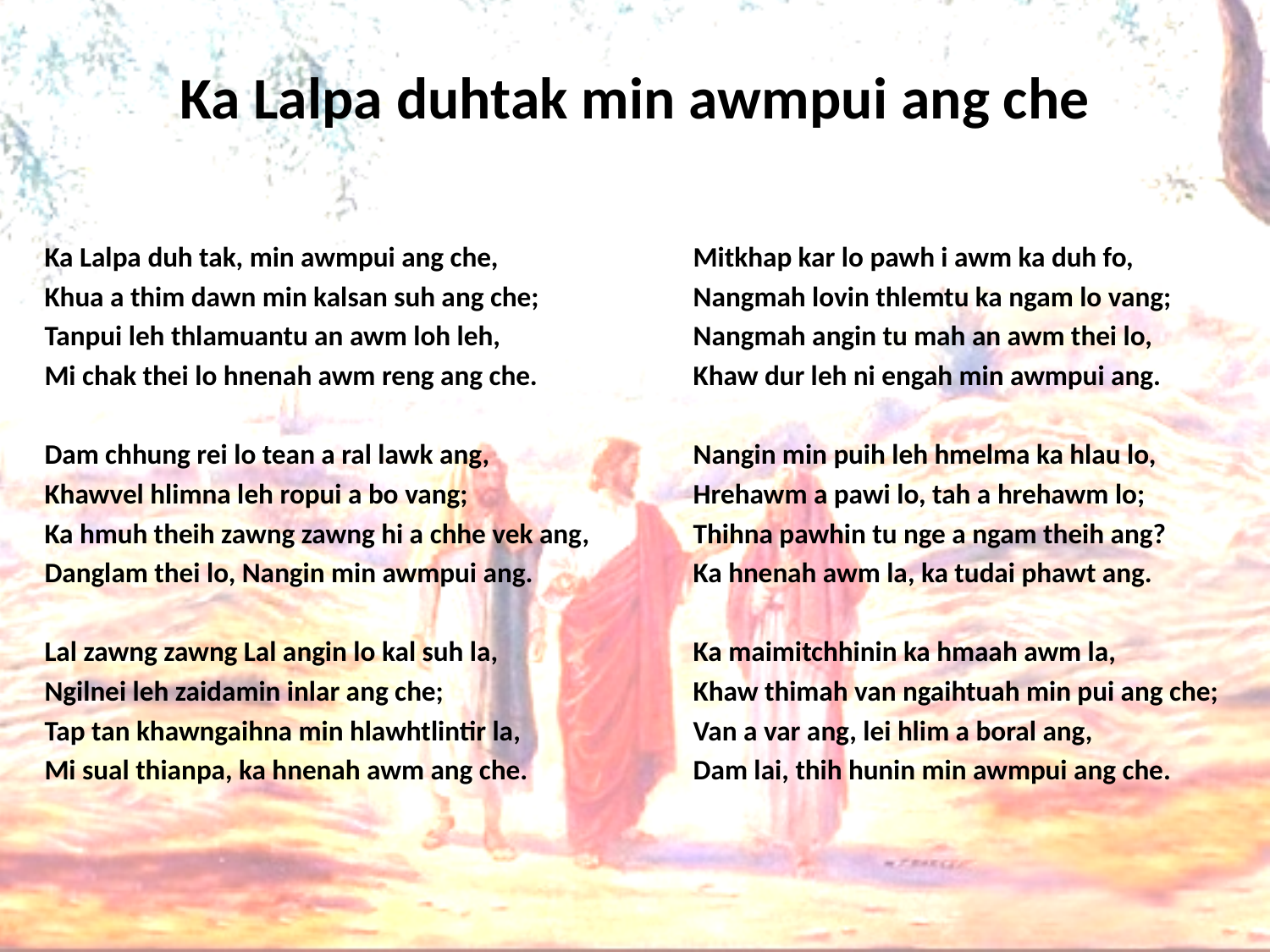

# Ka Lalpa duhtak min awmpui ang che
Ka Lalpa duh tak, min awmpui ang che,
Khua a thim dawn min kalsan suh ang che;
Tanpui leh thlamuantu an awm loh leh,
Mi chak thei lo hnenah awm reng ang che.

Dam chhung rei lo tean a ral lawk ang,
Khawvel hlimna leh ropui a bo vang;
Ka hmuh theih zawng zawng hi a chhe vek ang,
Danglam thei lo, Nangin min awmpui ang.

Lal zawng zawng Lal angin lo kal suh la,
Ngilnei leh zaidamin inlar ang che;
Tap tan khawngaihna min hlawhtlintir la,
Mi sual thianpa, ka hnenah awm ang che.

Mitkhap kar lo pawh i awm ka duh fo,
Nangmah lovin thlemtu ka ngam lo vang;
Nangmah angin tu mah an awm thei lo,
Khaw dur leh ni engah min awmpui ang.

Nangin min puih leh hmelma ka hlau lo,
Hrehawm a pawi lo, tah a hrehawm lo;
Thihna pawhin tu nge a ngam theih ang?
Ka hnenah awm la, ka tudai phawt ang.

Ka maimitchhinin ka hmaah awm la,
Khaw thimah van ngaihtuah min pui ang che;
Van a var ang, lei hlim a boral ang,
Dam lai, thih hunin min awmpui ang che.